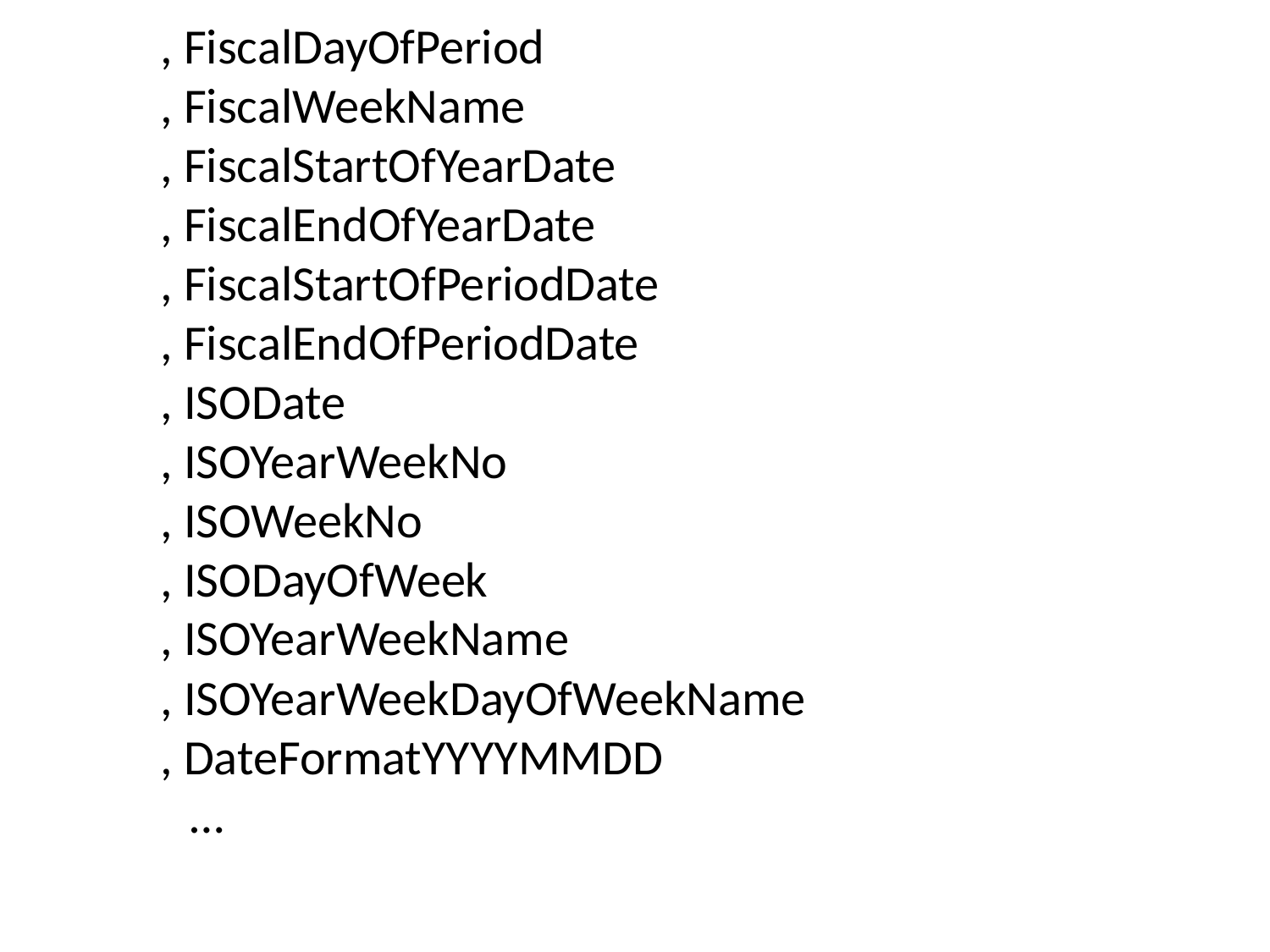

, FiscalDayOfPeriod
	, FiscalWeekName
	, FiscalStartOfYearDate
	, FiscalEndOfYearDate
	, FiscalStartOfPeriodDate
	, FiscalEndOfPeriodDate
	, ISODate
	, ISOYearWeekNo
	, ISOWeekNo
	, ISODayOfWeek
	, ISOYearWeekName
	, ISOYearWeekDayOfWeekName
	, DateFormatYYYYMMDD
              …